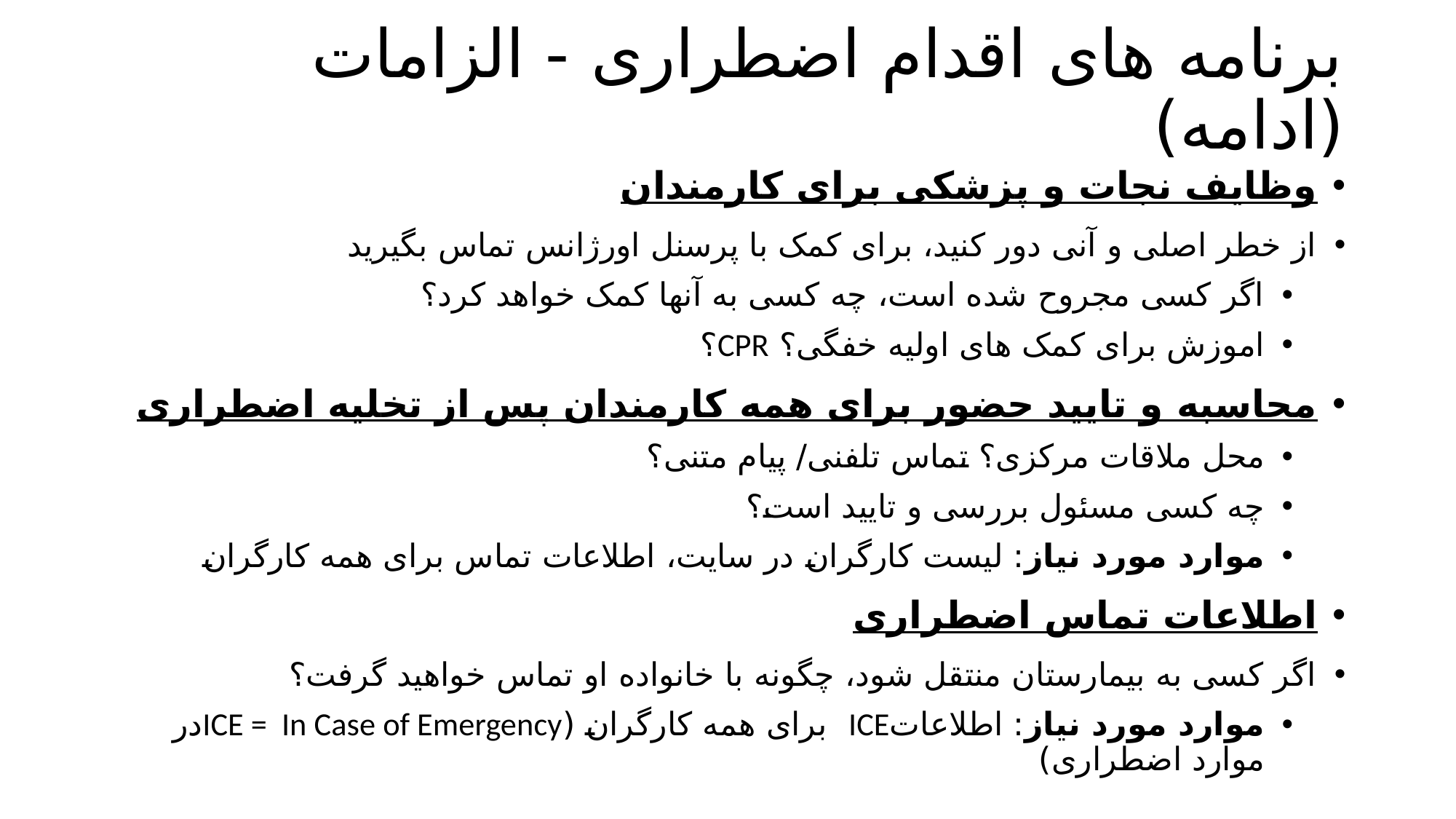

# برنامه های اقدام اضطراری - الزامات (ادامه)
وظایف نجات و پزشکی برای کارمندان
از خطر اصلی و آنی دور کنید، برای کمک با پرسنل اورژانس تماس بگیرید
اگر کسی مجروح شده است، چه کسی به آنها کمک خواهد کرد؟
اموزش برای کمک های اولیه خفگی؟ CPR؟
محاسبه و تایید حضور برای همه کارمندان پس از تخلیه اضطراری
محل ملاقات مرکزی؟ تماس تلفنی/ پیام متنی؟
چه کسی مسئول بررسی و تایید است؟
موارد مورد نیاز: لیست کارگران در سایت، اطلاعات تماس برای همه کارگران
اطلاعات تماس اضطراری
اگر کسی به بیمارستان منتقل شود، چگونه با خانواده او تماس خواهید گرفت؟
موارد مورد نیاز: اطلاعاتICE  برای همه کارگران (ICE =  In Case of Emergencyدر موارد اضطراری)